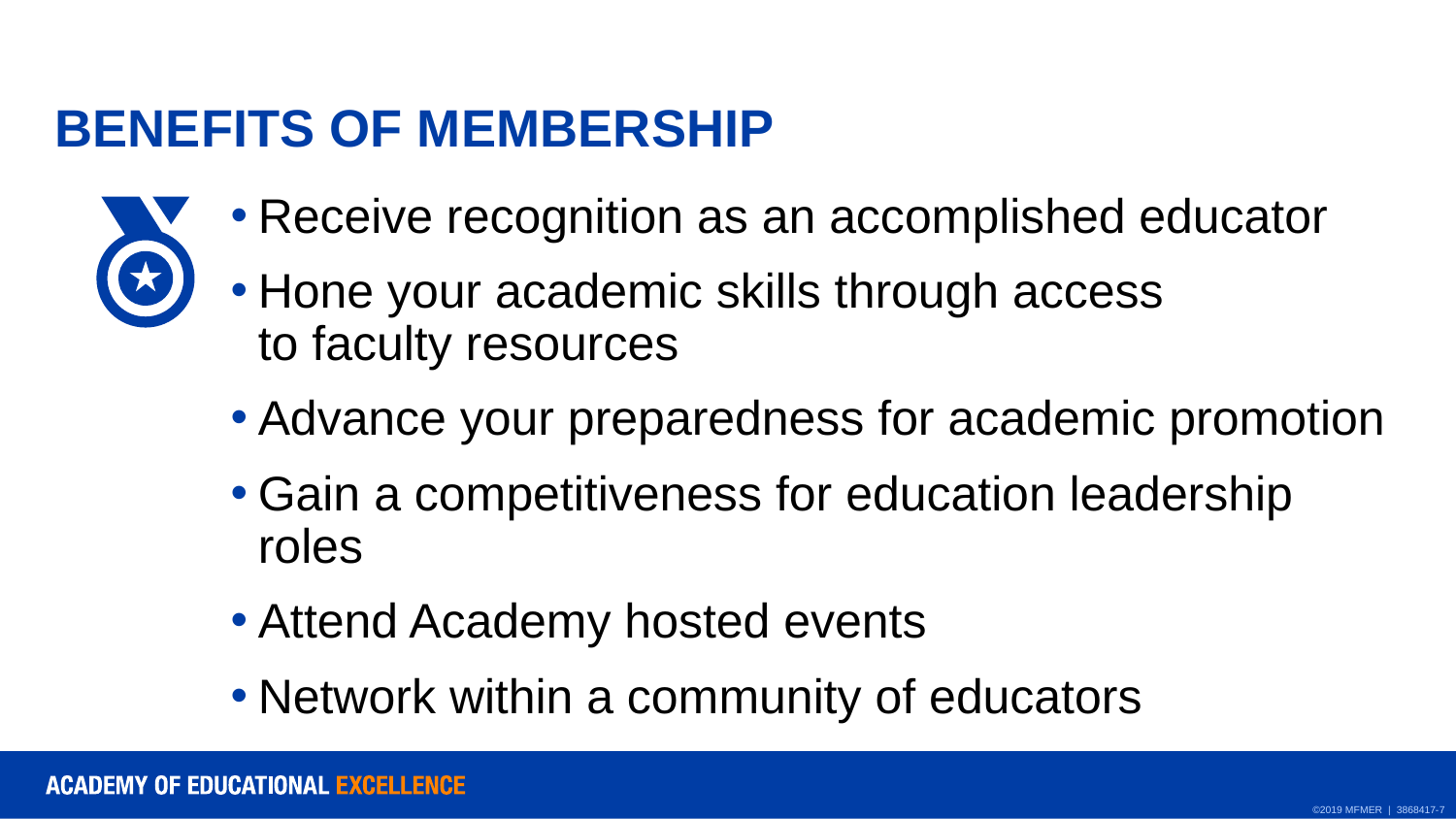

# BENEFITS OF MEMBERSHIP
Receive recognition as an accomplished educator
Hone your academic skills through access
to faculty resources
Advance your preparedness for academic promotion
Gain a competitiveness for education leadership roles
Attend Academy hosted events
Network within a community of educators